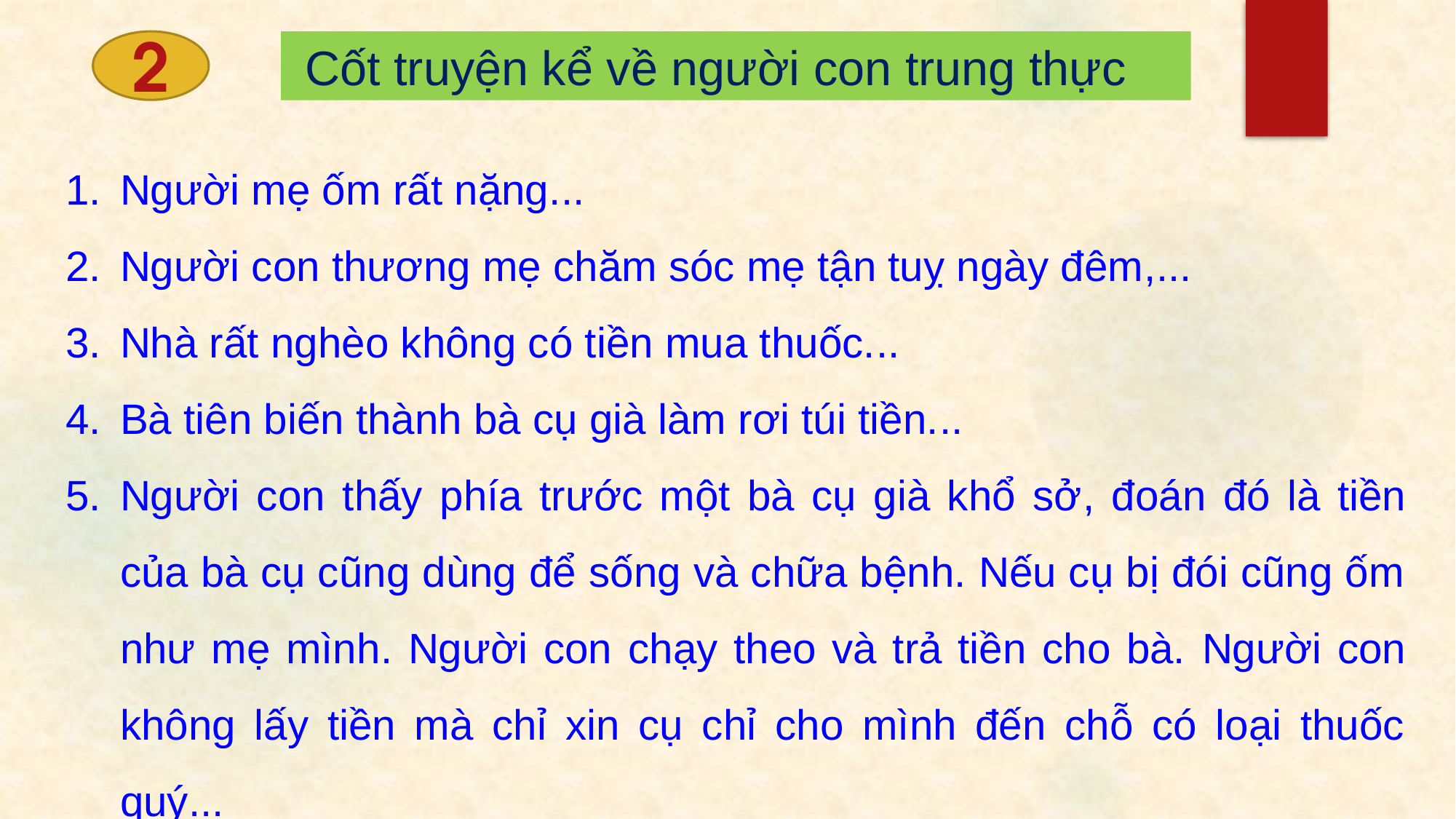

2
 Cốt truyện kể về người con trung thực
Người mẹ ốm rất nặng...
Người con thương mẹ chăm sóc mẹ tận tuỵ ngày đêm,...
Nhà rất nghèo không có tiền mua thuốc...
Bà tiên biến thành bà cụ già làm rơi túi tiền...
Người con thấy phía trước một bà cụ già khổ sở, đoán đó là tiền của bà cụ cũng dùng để sống và chữa bệnh. Nếu cụ bị đói cũng ốm như mẹ mình. Người con chạy theo và trả tiền cho bà. Người con không lấy tiền mà chỉ xin cụ chỉ cho mình đến chỗ có loại thuốc quý...